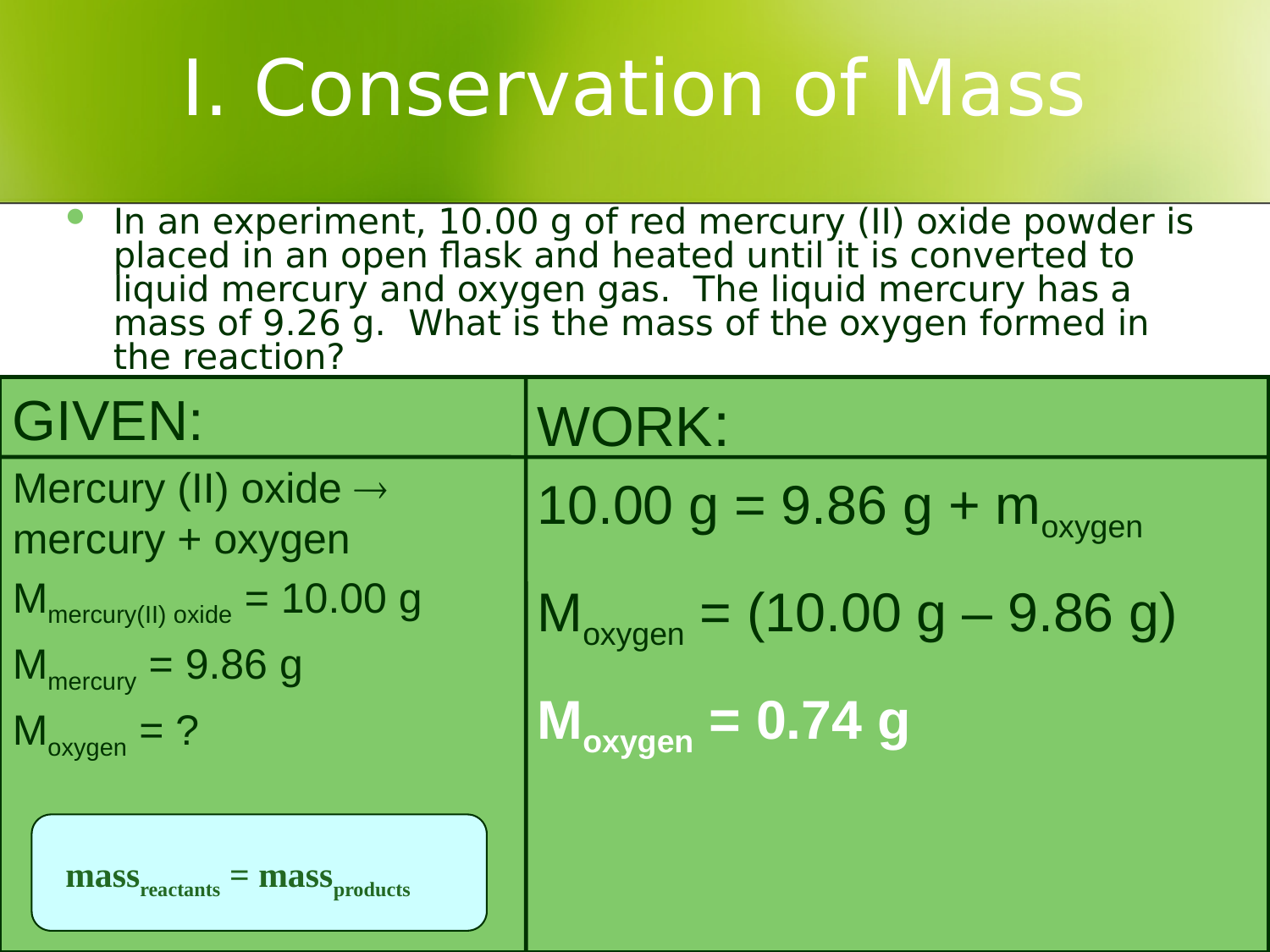

# I. Conservation of Mass
In an experiment, 10.00 g of red mercury (II) oxide powder is placed in an open flask and heated until it is converted to liquid mercury and oxygen gas.  The liquid mercury has a mass of 9.26 g.  What is the mass of the oxygen formed in the reaction?

GIVEN:
Mercury (II) oxide → mercury + oxygen
Mmercury(II) oxide = 10.00 g
Mmercury = 9.86 g
Moxygen = ?
WORK:
10.00 g = 9.86 g + moxygen
Moxygen = (10.00 g – 9.86 g)
Moxygen = 0.74 g

Mercury (II) oxide → mercury + oxygen
Mmercury(II) oxide = 10.00 g
Mmercury = 9.26
Moxygen = ?

massreactants = massproducts